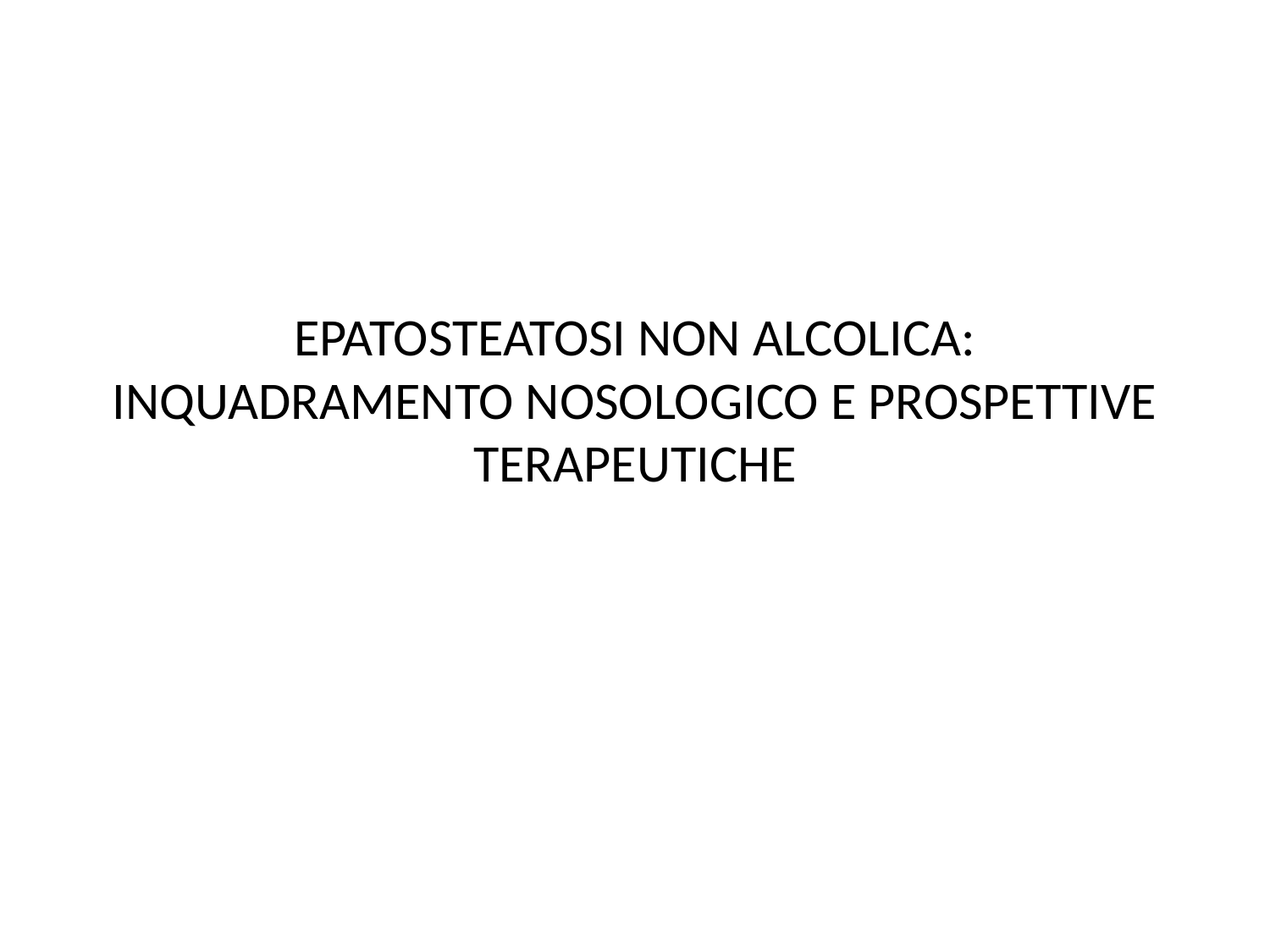

# EPATOSTEATOSI NON ALCOLICA: INQUADRAMENTO NOSOLOGICO E PROSPETTIVE TERAPEUTICHE